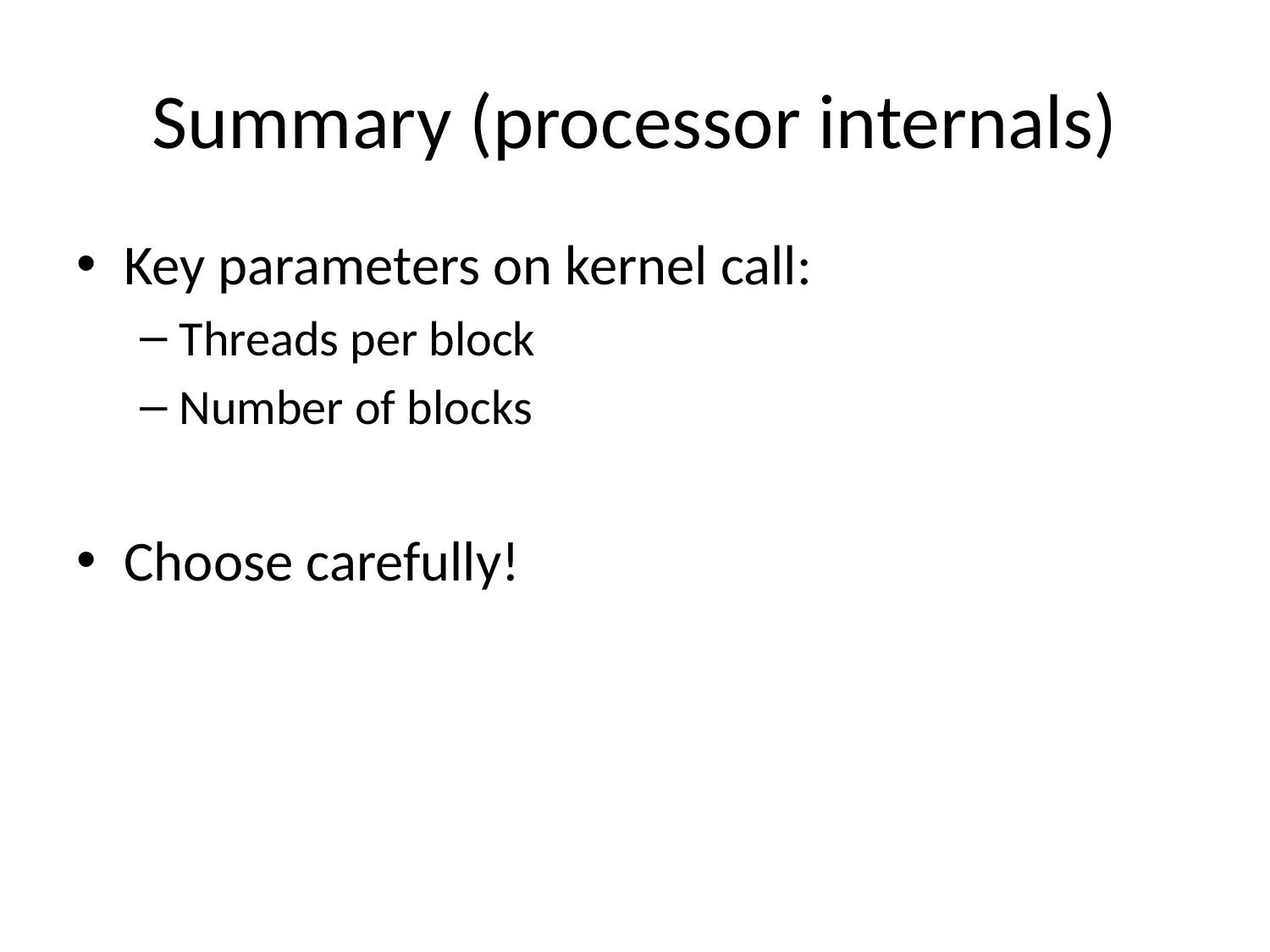

# Summary (processor internals)
Key parameters on kernel call:
Threads per block
Number of blocks

Choose carefully!